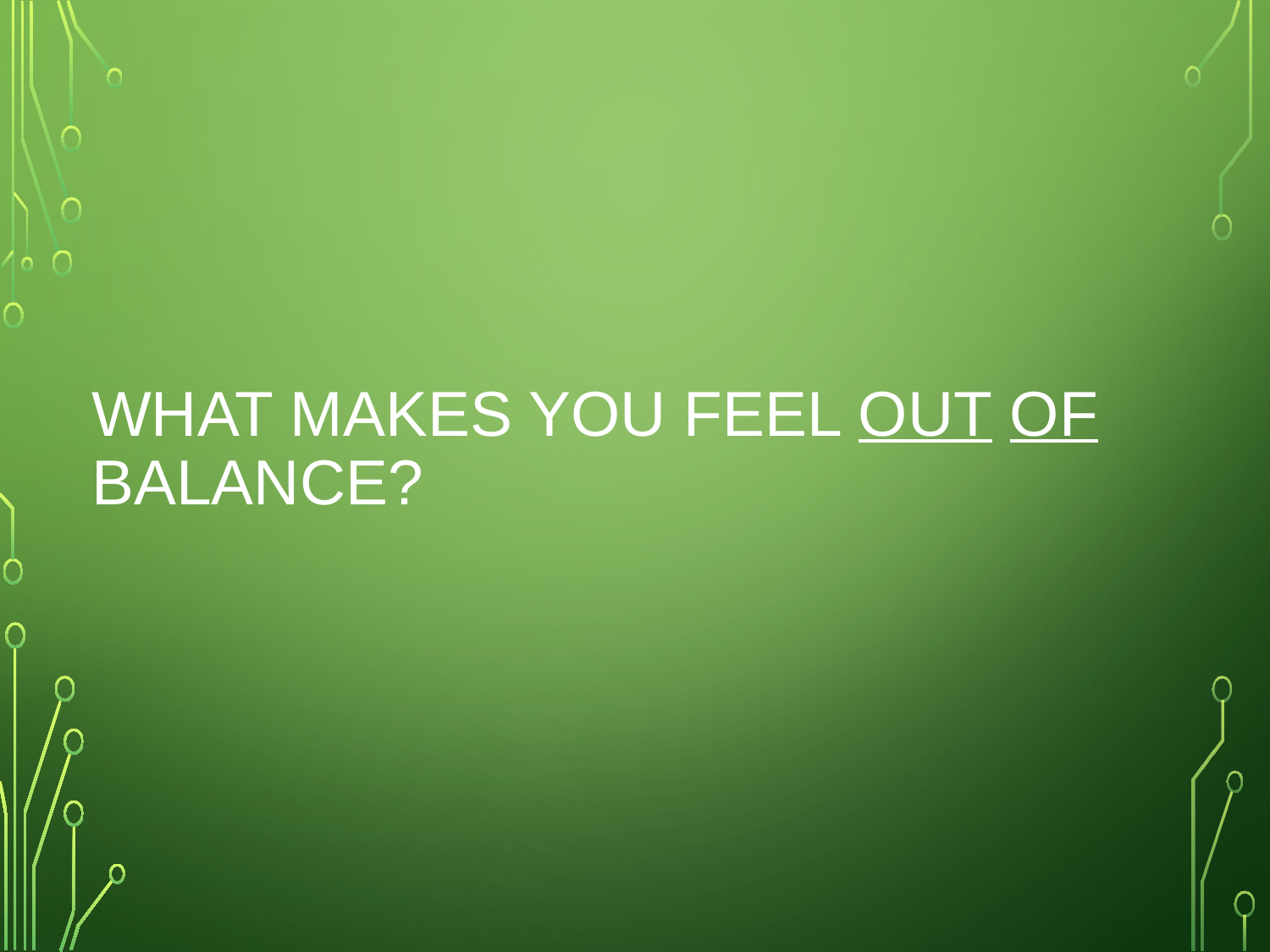

# What makes you feel out of balance?